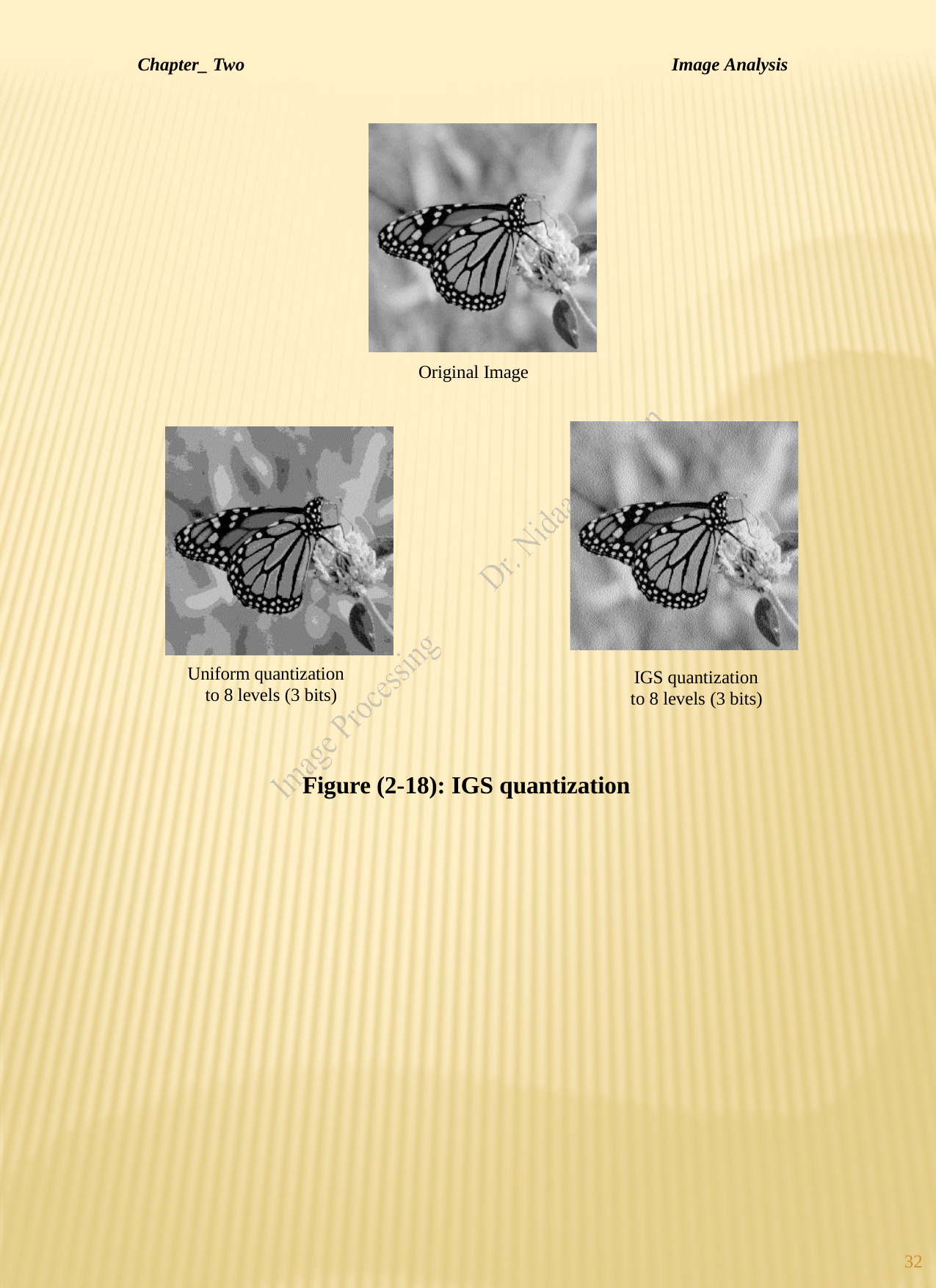

Chapter_ Two
Image Analysis

Original Image

Uniform quantization  to 8 levels (3 bits)
IGS quantization  to 8 levels (3 bits)
Figure (2-18): IGS quantization
32